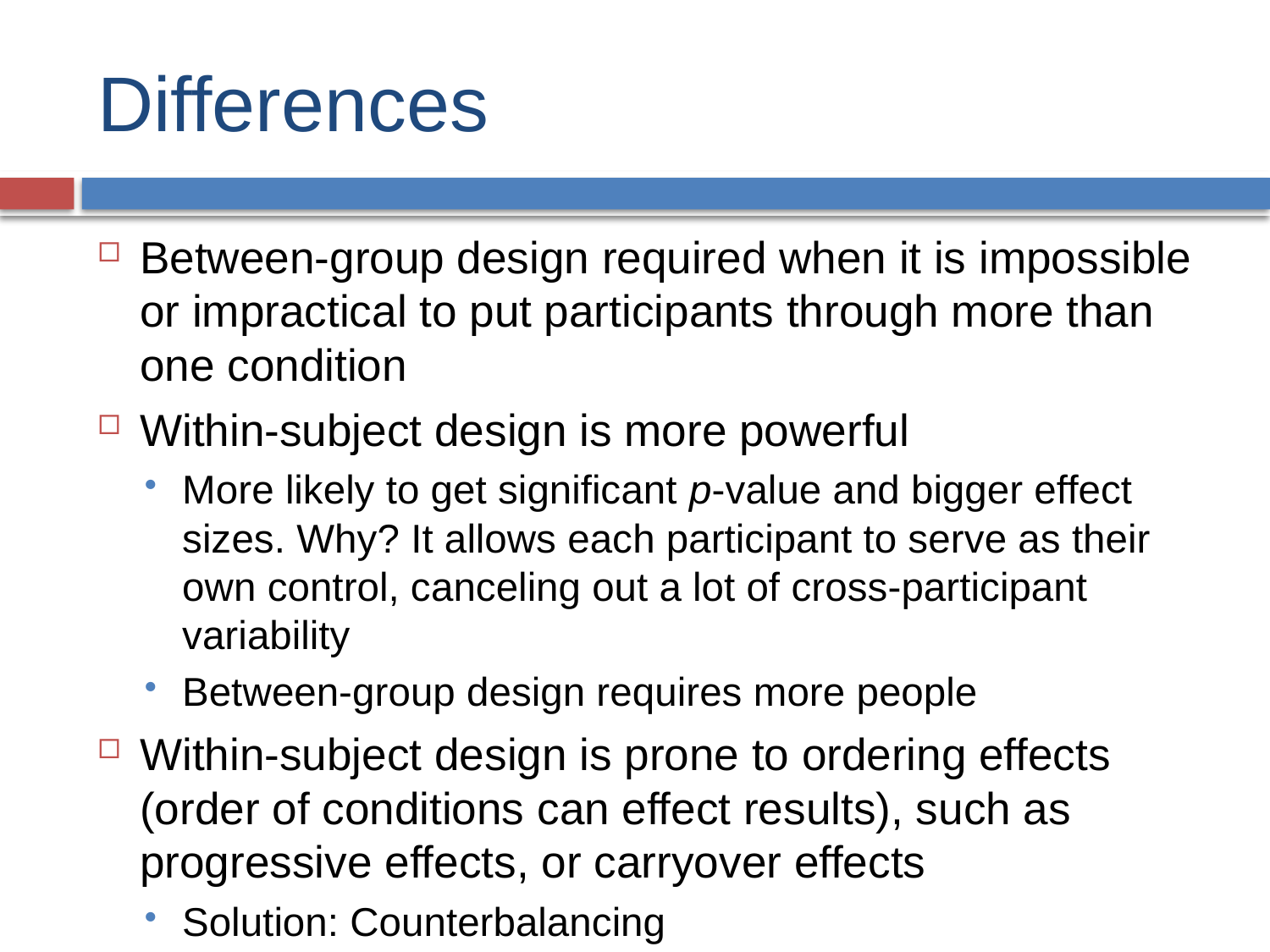

# Differences
Between-group design required when it is impossible or impractical to put participants through more than one condition
Within-subject design is more powerful
More likely to get significant p-value and bigger effect sizes. Why? It allows each participant to serve as their own control, canceling out a lot of cross-participant variability
Between-group design requires more people
Within-subject design is prone to ordering effects (order of conditions can effect results), such as progressive effects, or carryover effects
Solution: Counterbalancing